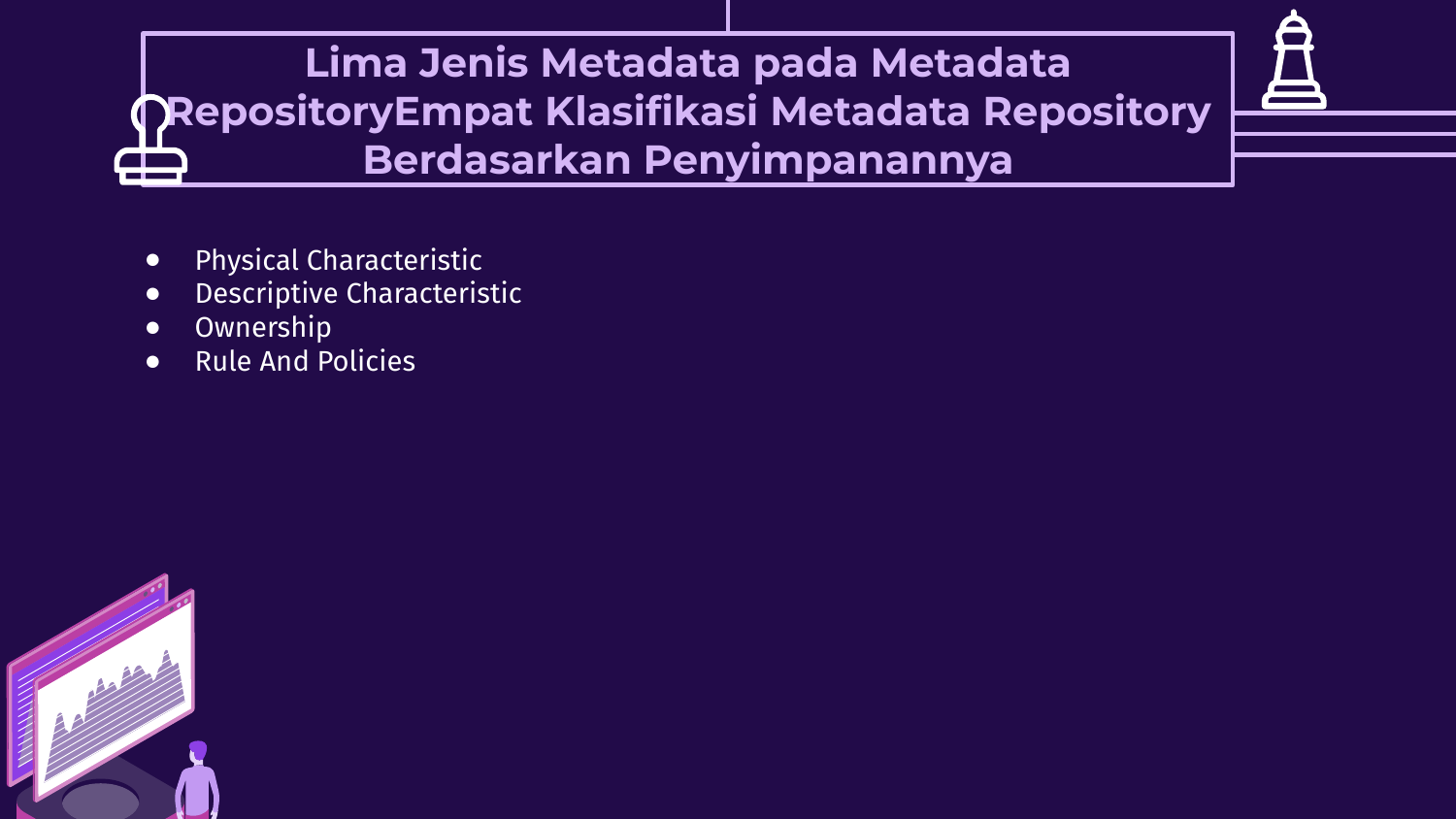

# Lima Jenis Metadata pada Metadata RepositoryEmpat Klasifikasi Metadata Repository Berdasarkan Penyimpanannya

Physical Characteristic
Descriptive Characteristic
Ownership
Rule And Policies